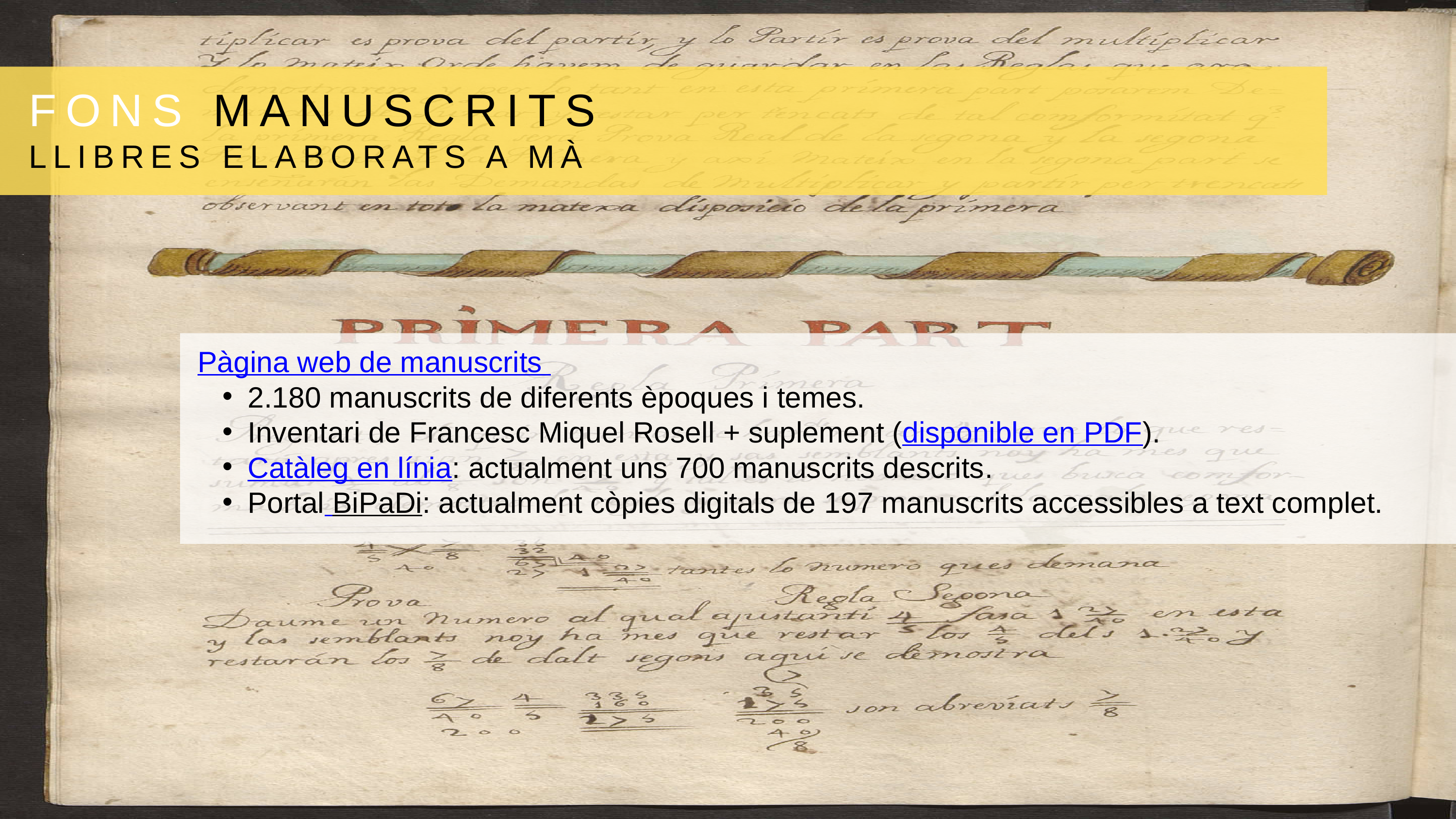

FONS MANUSCRITS
LLIBRES ELABORATS A MÀ

Pàgina web de manuscrits
2.180 manuscrits de diferents èpoques i temes.
Inventari de Francesc Miquel Rosell + suplement (disponible en PDF).
Catàleg en línia: actualment uns 700 manuscrits descrits.
Portal BiPaDi: actualment còpies digitals de 197 manuscrits accessibles a text complet.